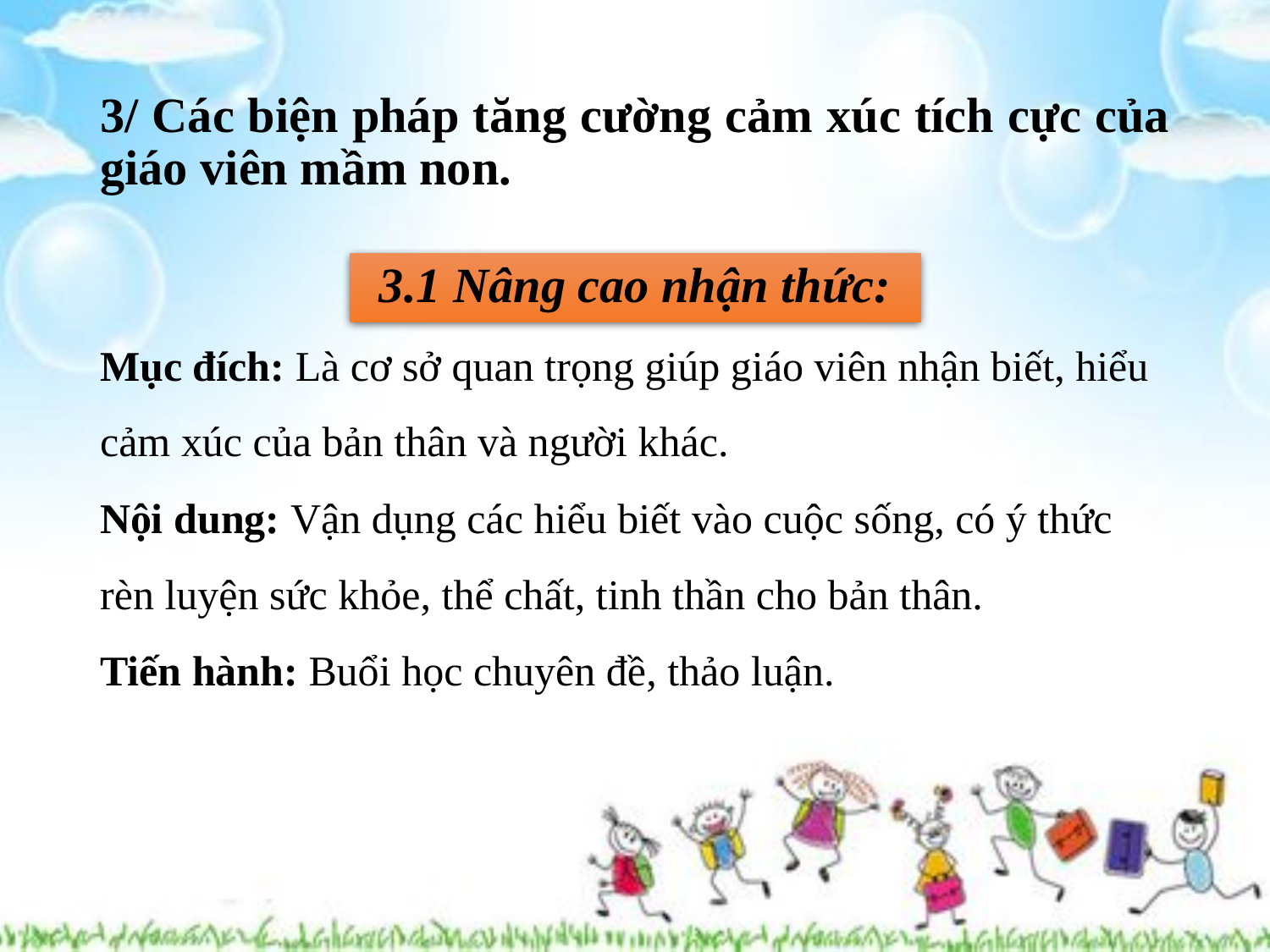

# 3/ Các biện pháp tăng cường cảm xúc tích cực của giáo viên mầm non.
3.1 Nâng cao nhận thức:
Mục đích: Là cơ sở quan trọng giúp giáo viên nhận biết, hiểu cảm xúc của bản thân và người khác.
Nội dung: Vận dụng các hiểu biết vào cuộc sống, có ý thức rèn luyện sức khỏe, thể chất, tinh thần cho bản thân.
Tiến hành: Buổi học chuyên đề, thảo luận.